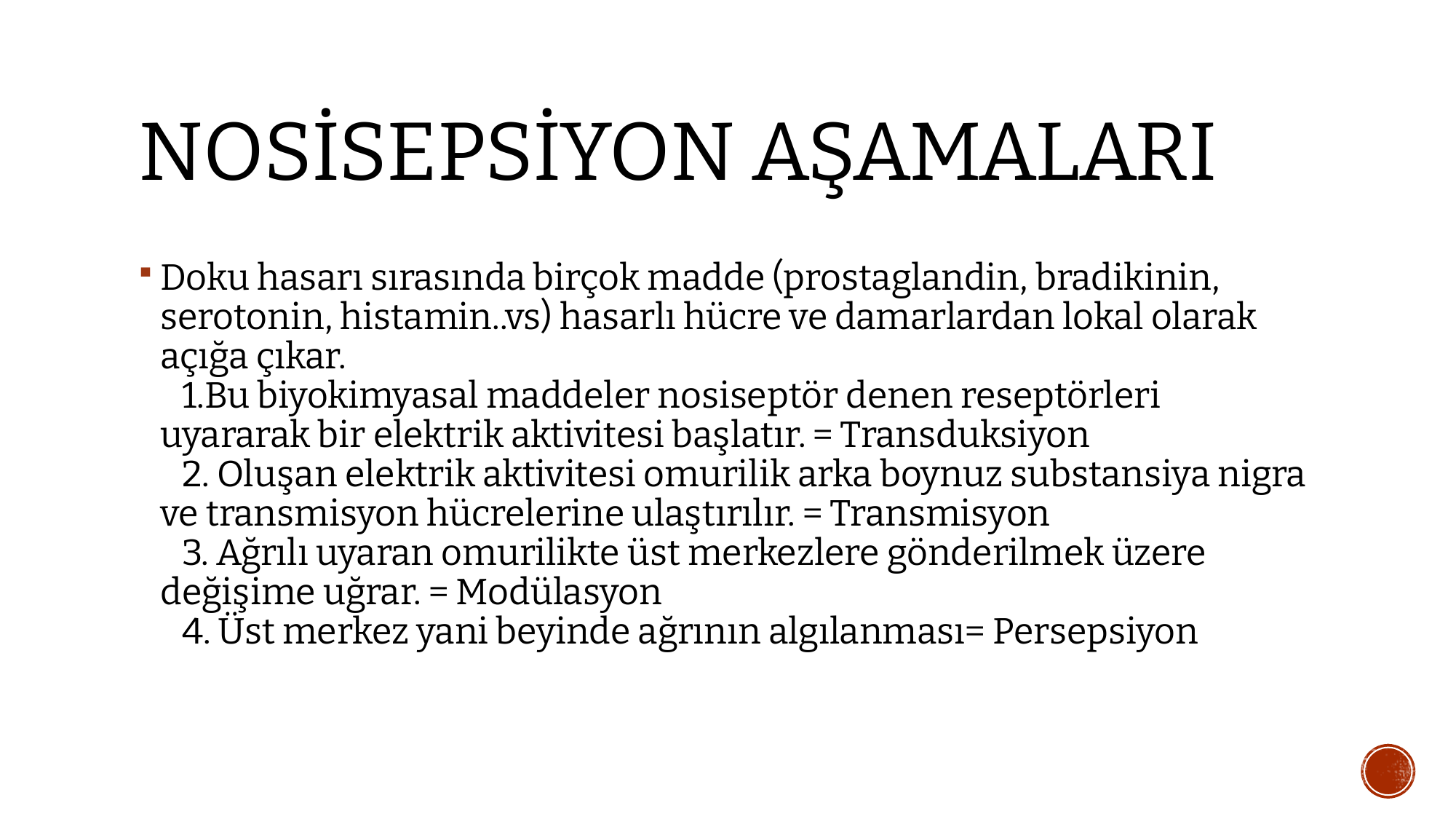

# Nosisepsiyon aşamaları
Doku hasarı sırasında birçok madde (prostaglandin, bradikinin, serotonin, histamin..vs) hasarlı hücre ve damarlardan lokal olarak açığa çıkar. 
   1.Bu biyokimyasal maddeler nosiseptör denen reseptörleri uyararak bir elektrik aktivitesi başlatır. = Transduksiyon
   2. Oluşan elektrik aktivitesi omurilik arka boynuz substansiya nigra ve transmisyon hücrelerine ulaştırılır. = Transmisyon
   3. Ağrılı uyaran omurilikte üst merkezlere gönderilmek üzere değişime uğrar. = Modülasyon
   4. Üst merkez yani beyinde ağrının algılanması= Persepsiyon